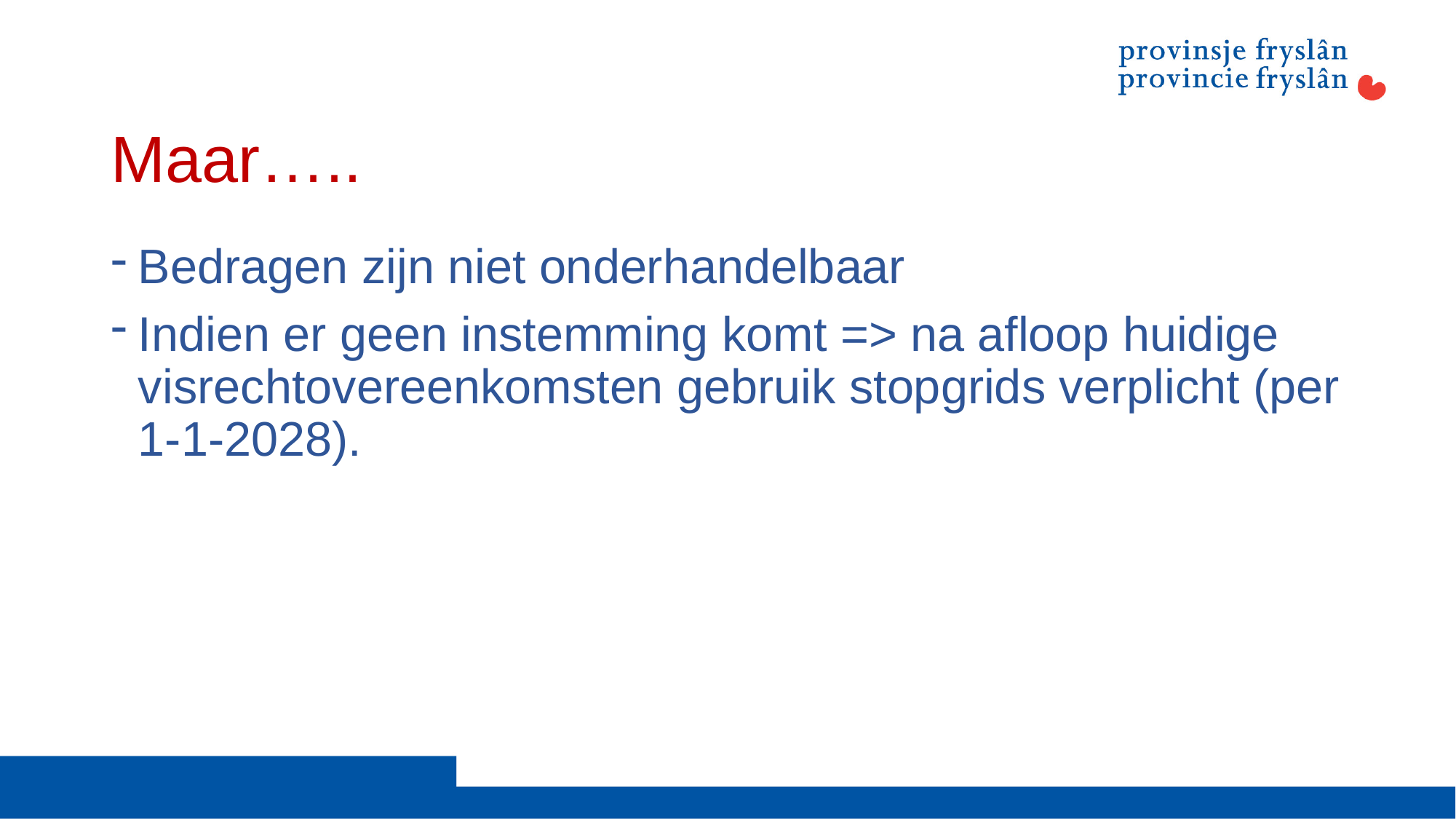

# Maar…..
Bedragen zijn niet onderhandelbaar
Indien er geen instemming komt => na afloop huidige visrechtovereenkomsten gebruik stopgrids verplicht (per 1-1-2028).